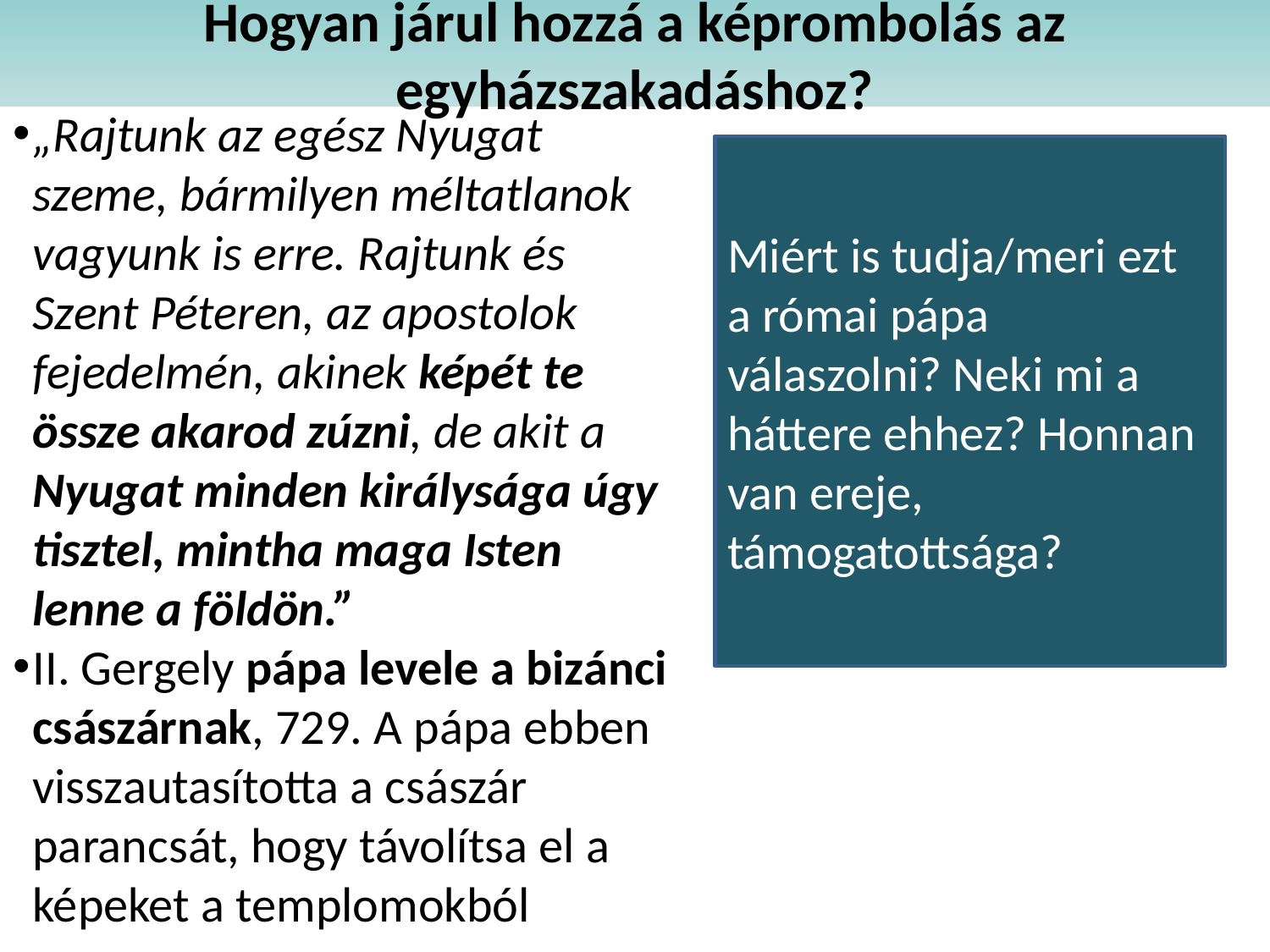

# Hogyan járul hozzá a képrombolás az egyházszakadáshoz?
„Rajtunk az egész Nyugat szeme, bármilyen méltatlanok vagyunk is erre. Rajtunk és Szent Péteren, az apostolok fejedelmén, akinek képét te össze akarod zúzni, de akit a Nyugat minden királysága úgy tisztel, mintha maga Isten lenne a földön.”
II. Gergely pápa levele a bizánci császárnak, 729. A pápa ebben visszautasította a császár parancsát, hogy távolítsa el a  képeket a templomokból
Miért is tudja/meri ezt a római pápa válaszolni? Neki mi a háttere ehhez? Honnan van ereje, támogatottsága?